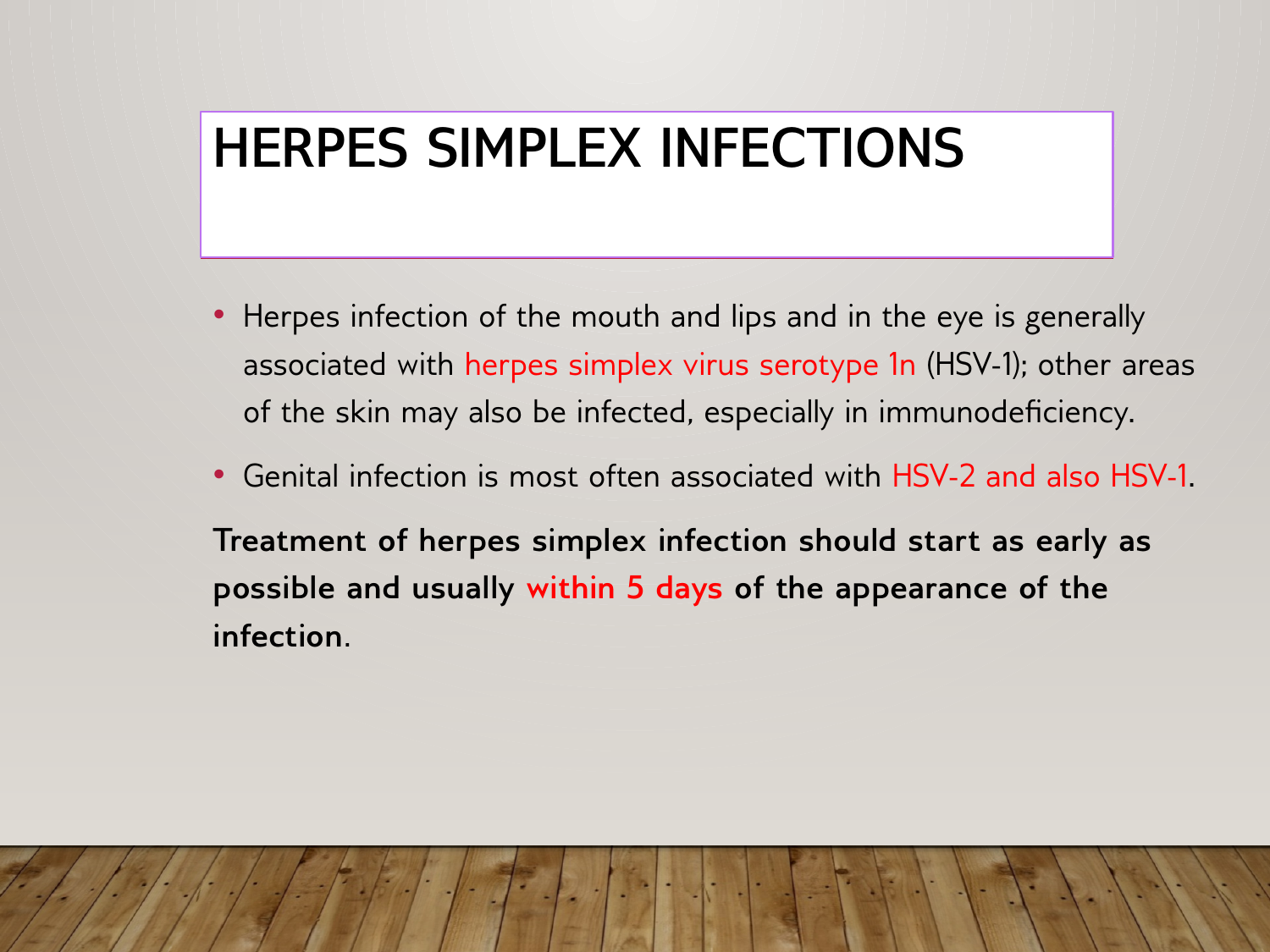

# Herpes simplex infections
Herpes infection of the mouth and lips and in the eye is generally associated with herpes simplex virus serotype 1n (HSV-1); other areas of the skin may also be infected, especially in immunodeficiency.
Genital infection is most often associated with HSV-2 and also HSV-1.
Treatment of herpes simplex infection should start as early as possible and usually within 5 days of the appearance of the infection.